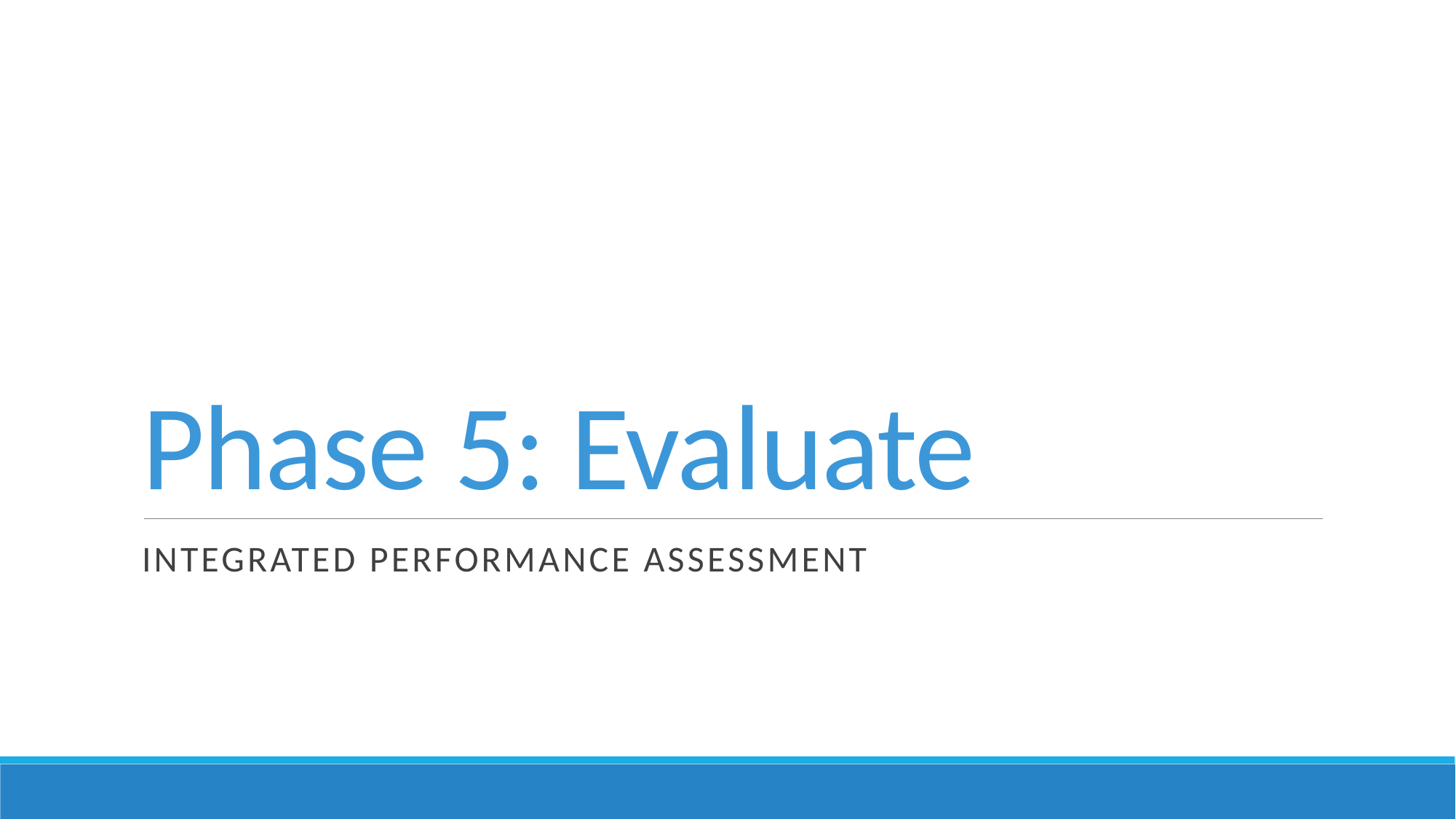

# Phase 5: Evaluate
Integrated Performance Assessment